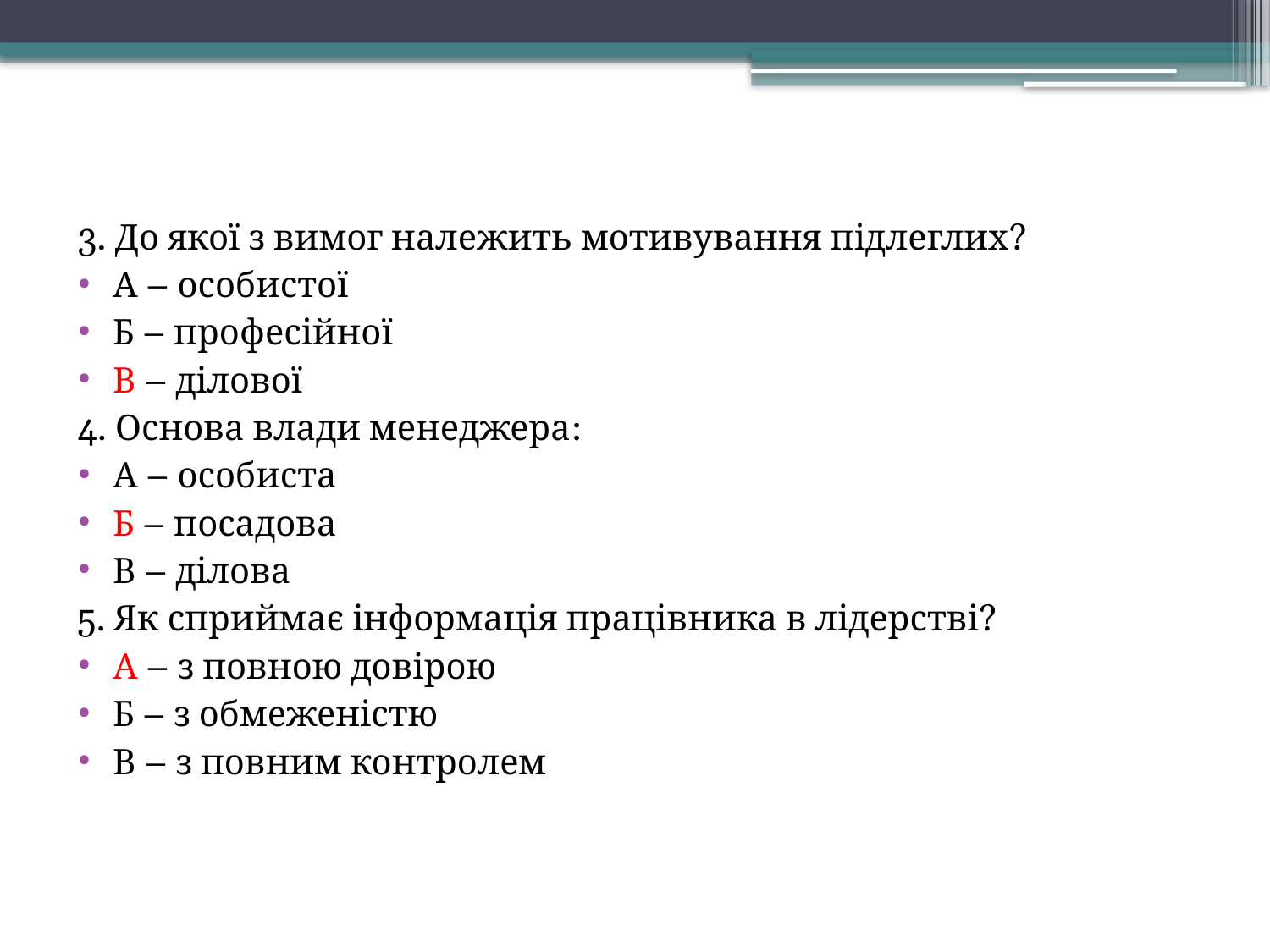

#
3. До якої з вимог належить мотивування підлеглих?
А – особистої
Б – професійної
В – ділової
4. Основа влади менеджера:
А – особиста
Б – посадова
В – ділова
5. Як сприймає інформація працівника в лідерстві?
А – з повною довірою
Б – з обмеженістю
В – з повним контролем